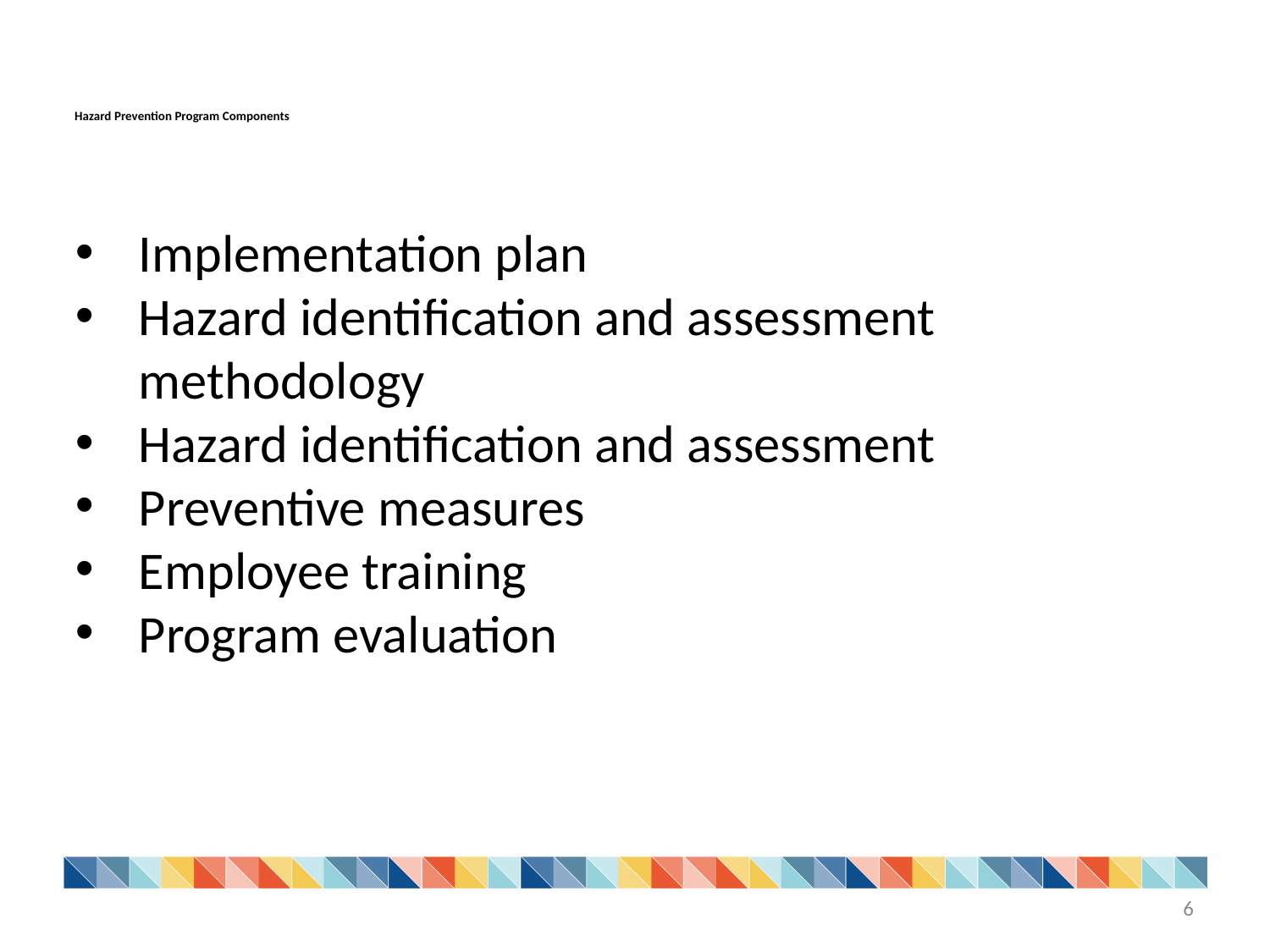

Hazard Prevention Program Components
Implementation plan
Hazard identification and assessment methodology
Hazard identification and assessment
Preventive measures
Employee training
Program evaluation
6